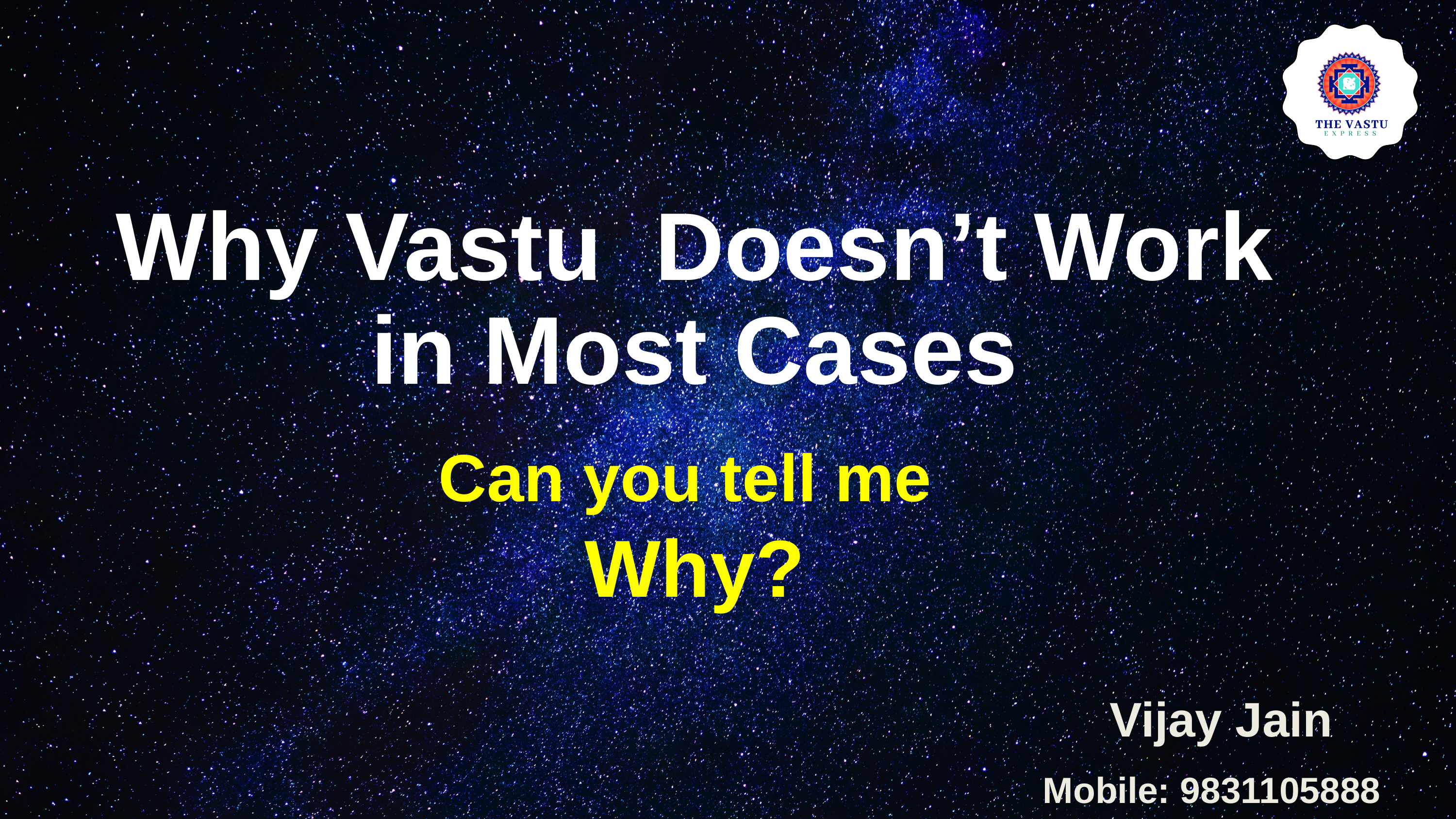

Why Vastu  Doesn’t Work in Most Cases

Can you tell me

Why?
Vijay Jain
Mobile: 9831105888